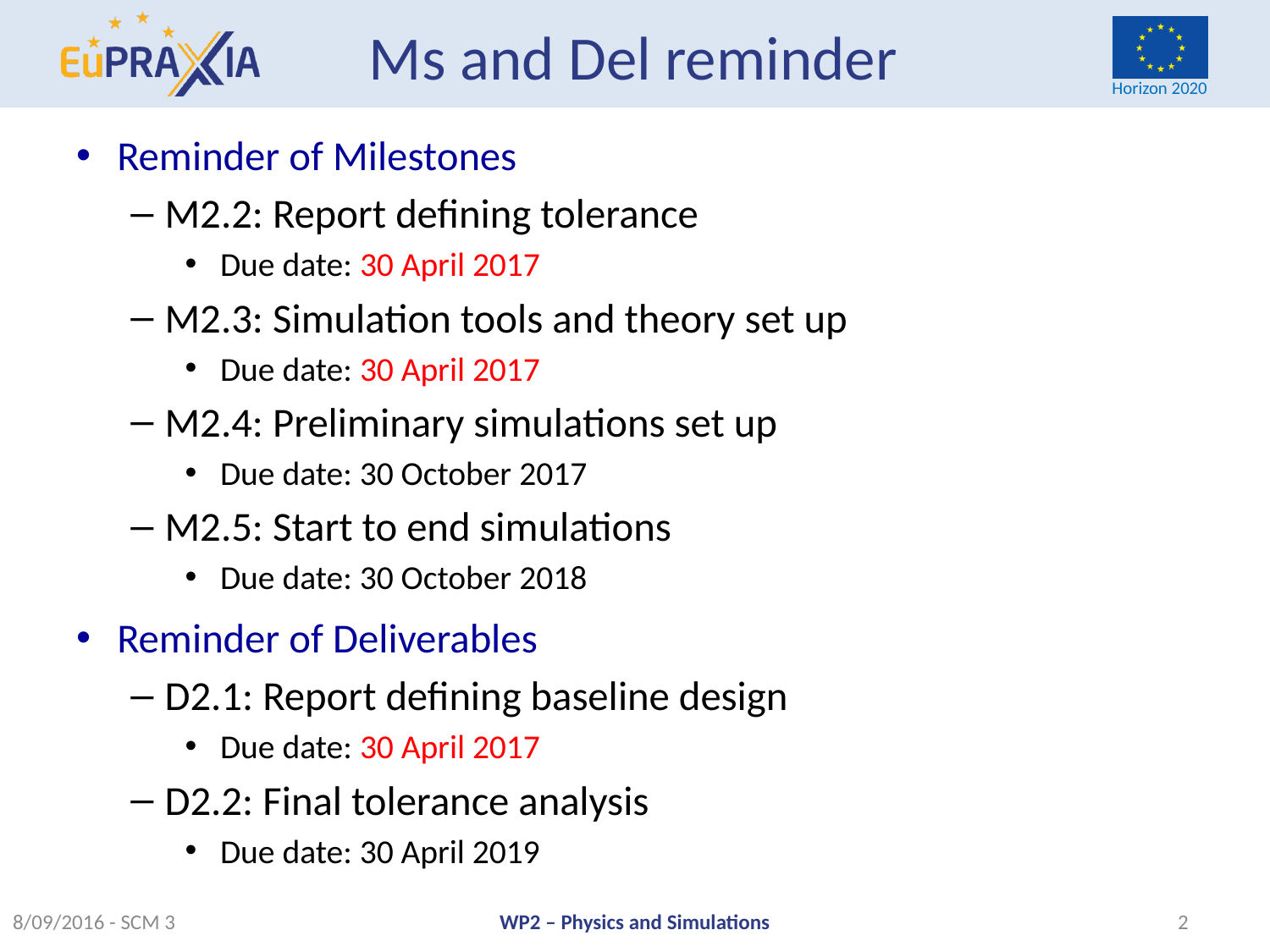

# Ms and Del reminder
Reminder of Milestones
M2.2: Report defining tolerance
 Due date: 30 April 2017
M2.3: Simulation tools and theory set up
 Due date: 30 April 2017
M2.4: Preliminary simulations set up
 Due date: 30 October 2017
M2.5: Start to end simulations
 Due date: 30 October 2018
Reminder of Deliverables
D2.1: Report defining baseline design
 Due date: 30 April 2017
D2.2: Final tolerance analysis
 Due date: 30 April 2019